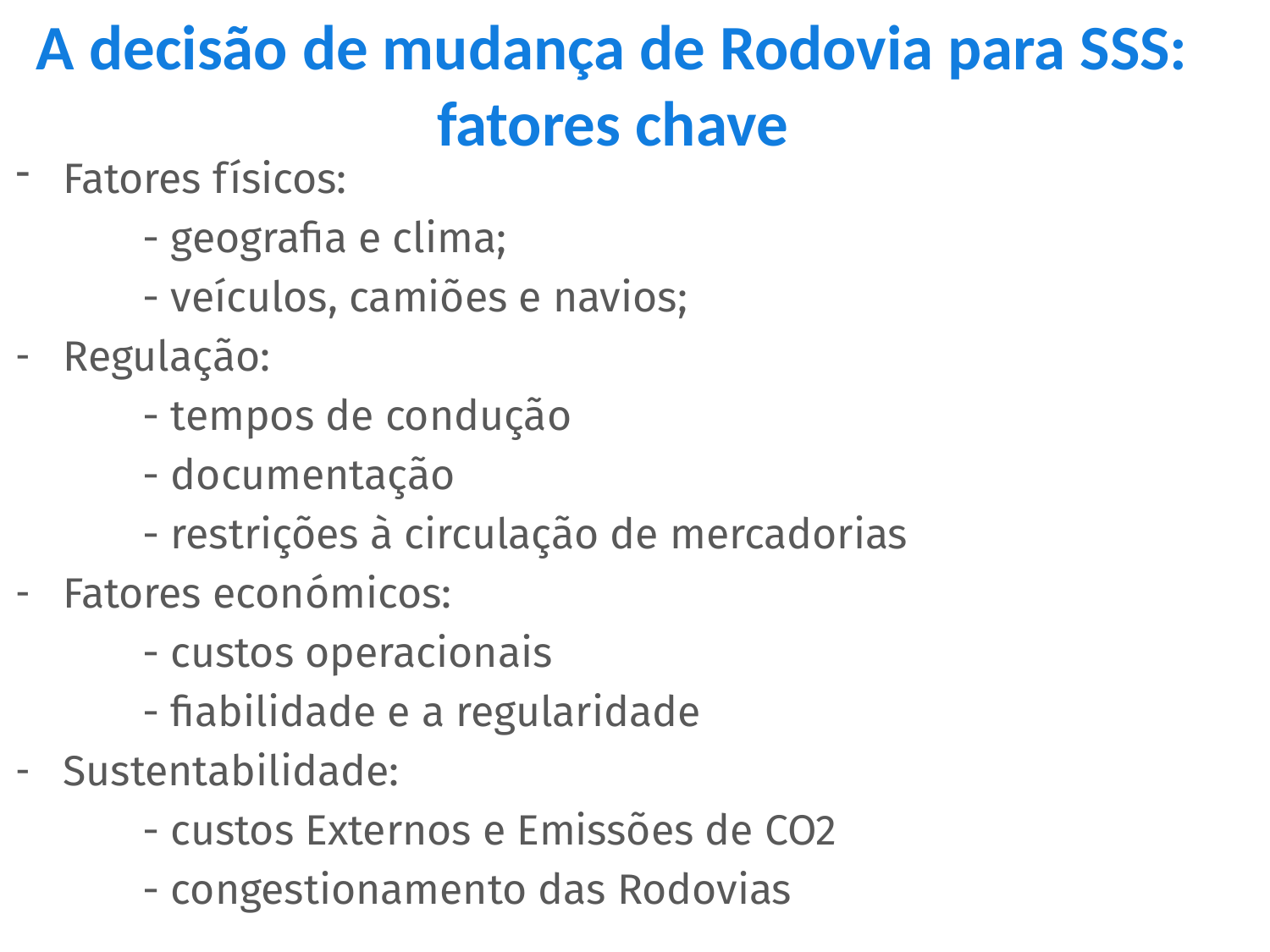

A decisão de mudança de Rodovia para SSS: fatores chave

Fatores físicos:
	- geografia e clima;
	- veículos, camiões e navios;
Regulação:
	- tempos de condução
	- documentação
	- restrições à circulação de mercadorias
Fatores económicos:
	- custos operacionais
	- fiabilidade e a regularidade
Sustentabilidade:
	- custos Externos e Emissões de CO2
	- congestionamento das Rodovias

12